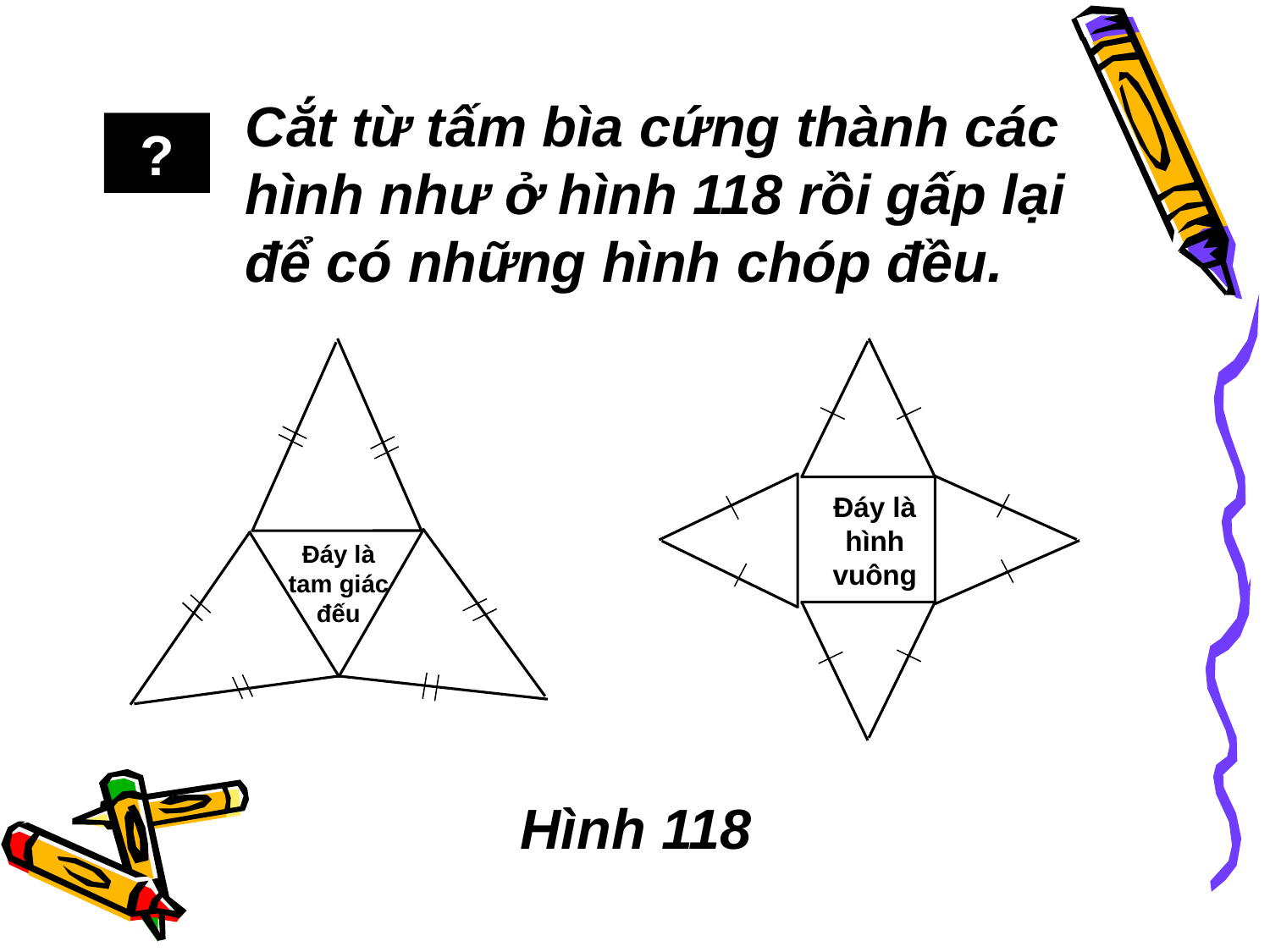

Cắt từ tấm bìa cứng thành các hình như ở hình 118 rồi gấp lại để có những hình chóp đều.

?

Đáy là tam giác đếu

Đáy là hình vuông
Hình 118